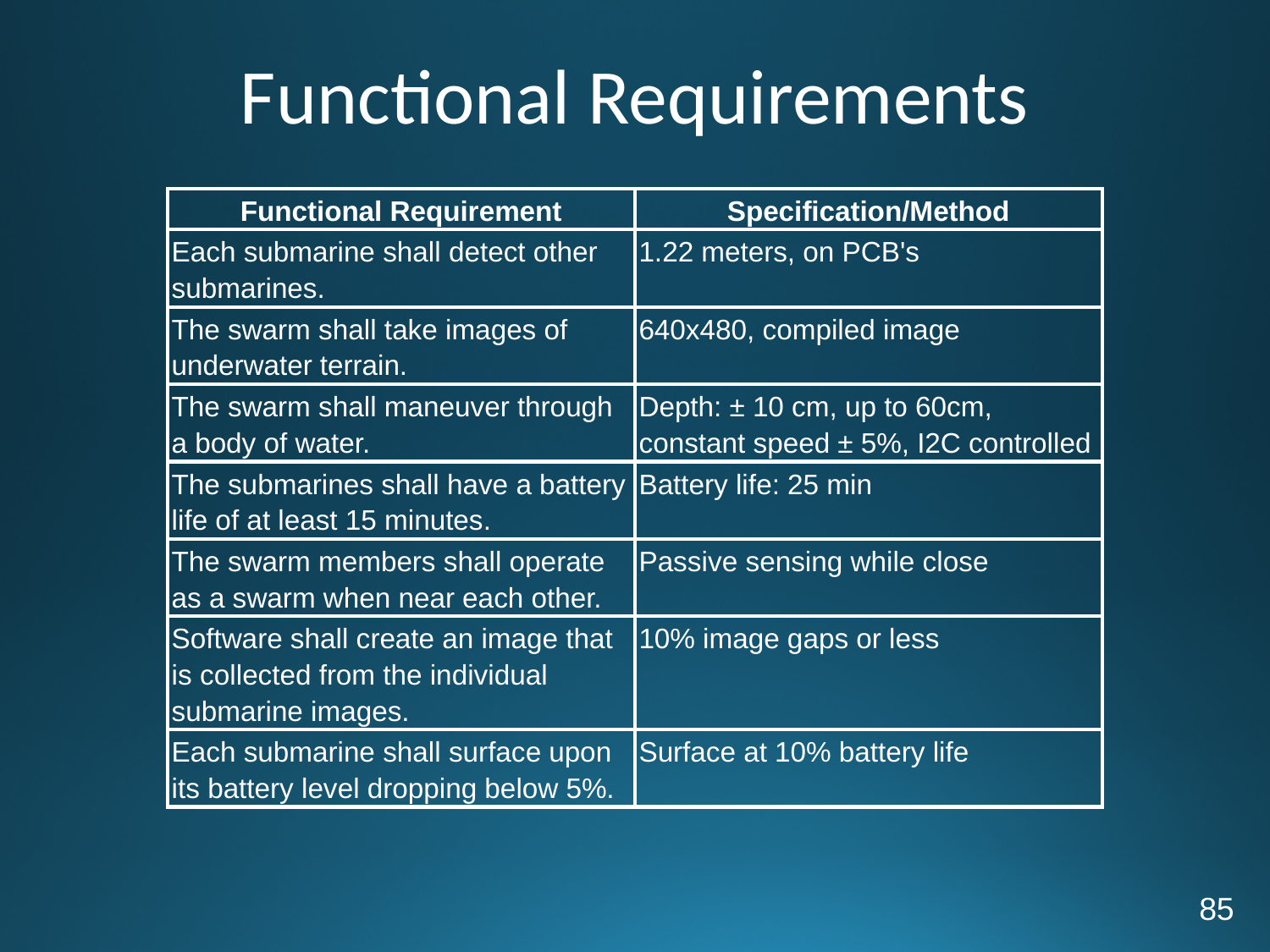

# Functional Requirements
| Functional Requirement | Specification/Method |
| --- | --- |
| Each submarine shall detect other submarines. | 1.22 meters, on PCB's |
| The swarm shall take images of underwater terrain. | 640x480, compiled image |
| The swarm shall maneuver through a body of water. | Depth: ± 10 cm, up to 60cm, constant speed ± 5%, I2C controlled |
| The submarines shall have a battery life of at least 15 minutes. | Battery life: 25 min |
| The swarm members shall operate as a swarm when near each other. | Passive sensing while close |
| Software shall create an image that is collected from the individual submarine images. | 10% image gaps or less |
| Each submarine shall surface upon its battery level dropping below 5%. | Surface at 10% battery life |
85